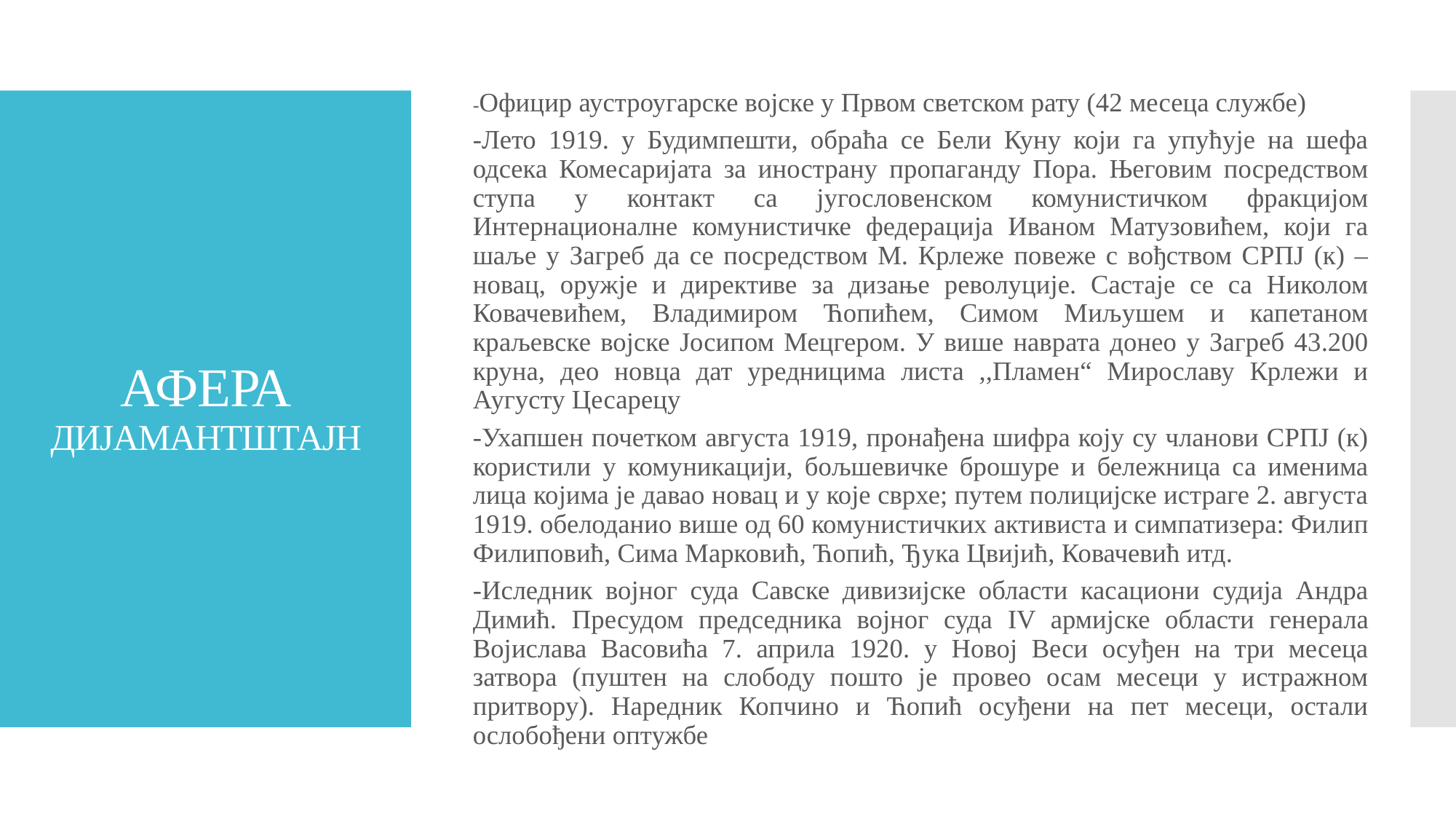

-Официр аустроугарске војске у Првом светском рату (42 месеца службе)
-Лето 1919. у Будимпешти, обраћа се Бели Куну који га упућује на шефа одсека Комесаријата за инострану пропаганду Пора. Његовим посредством ступа у контакт са југословенском комунистичком фракцијом Интернационалне комунистичке федерација Иваном Матузовићем, који га шаље у Загреб да се посредством М. Крлеже повеже с вођством СРПЈ (к) – новац, оружје и директиве за дизање револуције. Састаје се са Николом Ковачевићем, Владимиром Ћопићем, Симом Миљушем и капетаном краљевске војске Јосипом Мецгером. У више наврата донео у Загреб 43.200 круна, део новца дат уредницима листа ,,Пламен“ Мирославу Крлежи и Аугусту Цесарецу
-Ухапшен почетком августа 1919, пронађена шифра коју су чланови СРПЈ (к) користили у комуникацији, бољшевичке брошуре и бележница са именима лица којима је давао новац и у које сврхе; путем полицијске истраге 2. августа 1919. обелоданио више од 60 комунистичких активиста и симпатизера: Филип Филиповић, Сима Марковић, Ћопић, Ђука Цвијић, Ковачевић итд.
-Иследник војног суда Савске дивизијске области касациони судија Андра Димић. Пресудом председника војног суда IV армијске области генерала Војислава Васовића 7. априла 1920. у Новој Веси осуђен на три месеца затвора (пуштен на слободу пошто је провео осам месеци у истражном притвору). Наредник Копчино и Ћопић осуђени на пет месеци, остали ослобођени оптужбе
# АФЕРА ДИЈАМАНТШТАЈН